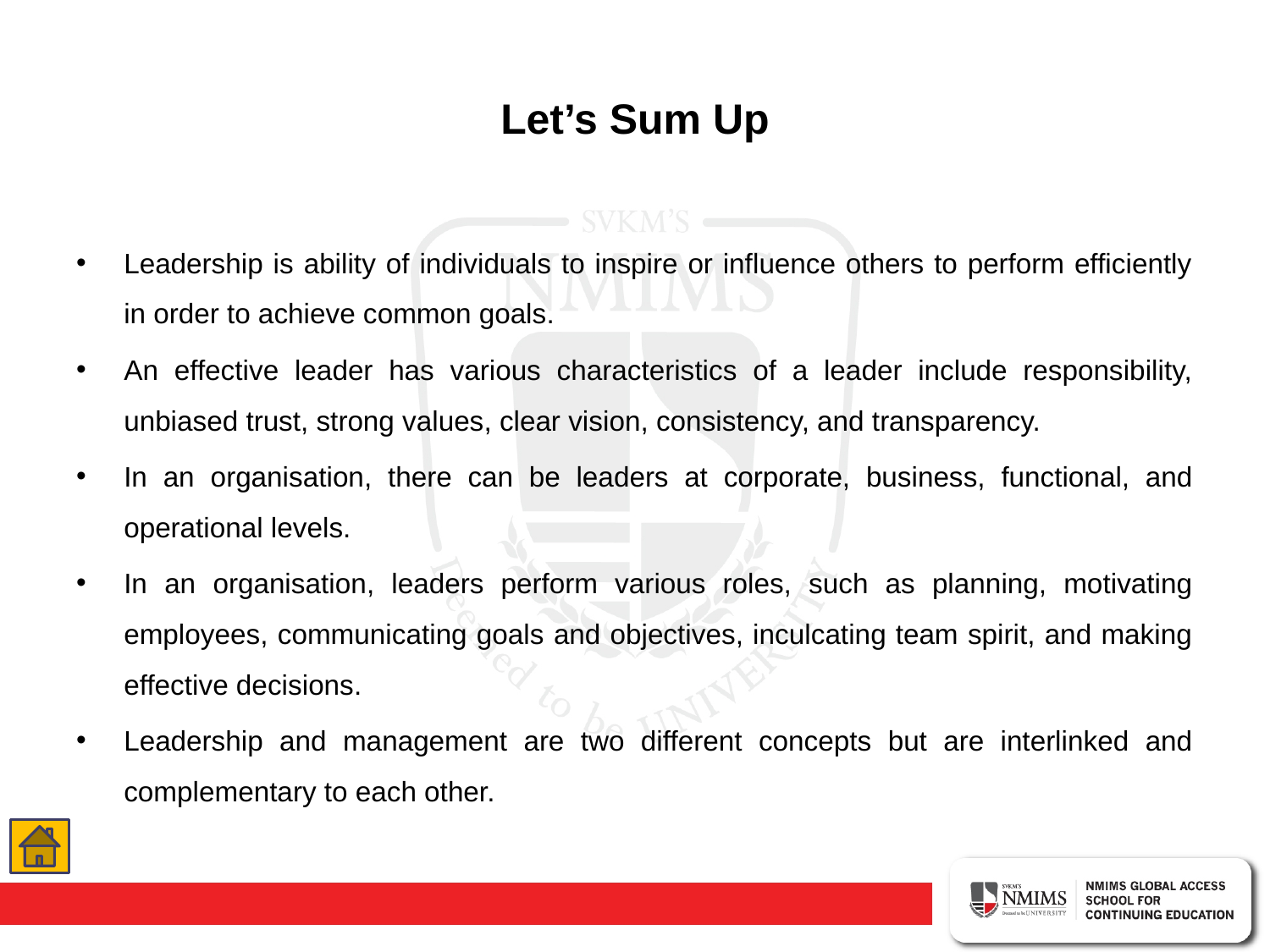

# Let’s Sum Up
Leadership is ability of individuals to inspire or influence others to perform efficiently in order to achieve common goals.
An effective leader has various characteristics of a leader include responsibility, unbiased trust, strong values, clear vision, consistency, and transparency.
In an organisation, there can be leaders at corporate, business, functional, and operational levels.
In an organisation, leaders perform various roles, such as planning, motivating employees, communicating goals and objectives, inculcating team spirit, and making effective decisions.
Leadership and management are two different concepts but are interlinked and complementary to each other.